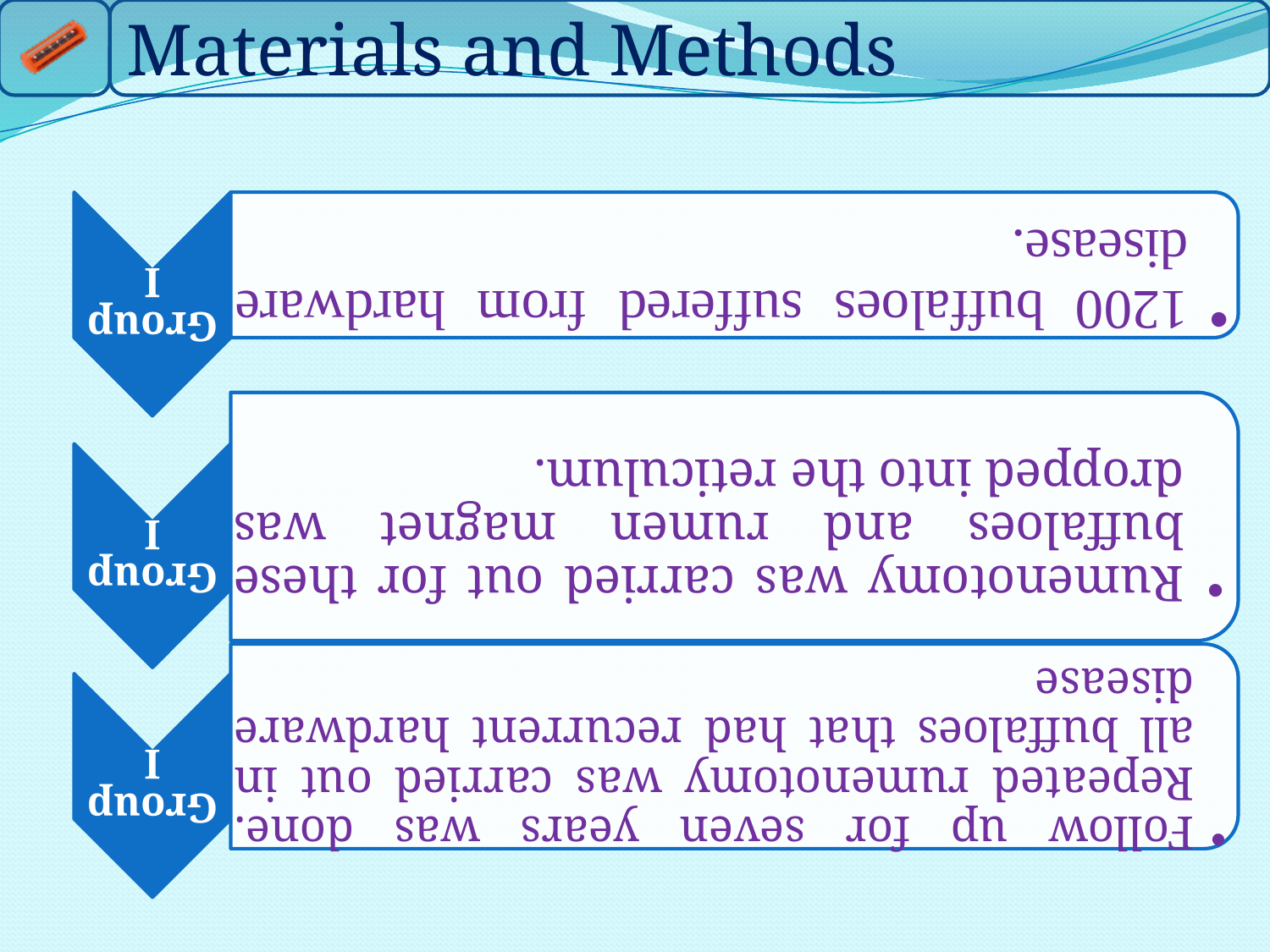

Group I
1200 buffaloes suffered from hardware disease.
Group I
Rumenotomy was carried out for these buffaloes and rumen magnet was dropped into the reticulum.
Group I
Follow up for seven years was done. Repeated rumenotomy was carried out in all buffaloes that had recurrent hardware disease